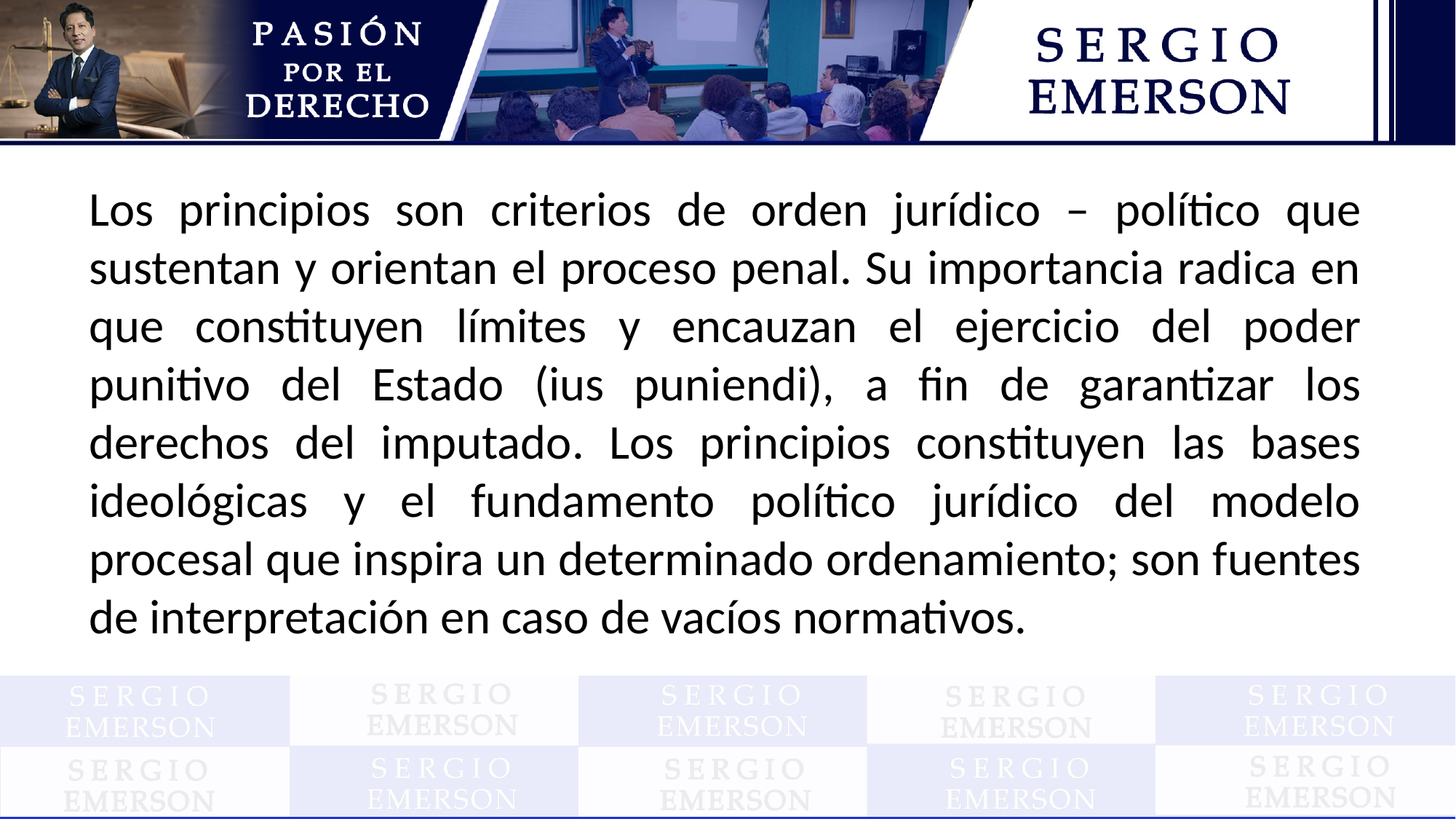

Los principios son criterios de orden jurídico – político que sustentan y orientan el proceso penal. Su importancia radica en que constituyen límites y encauzan el ejercicio del poder punitivo del Estado (ius puniendi), a fin de garantizar los derechos del imputado. Los principios constituyen las bases ideológicas y el fundamento político jurídico del modelo procesal que inspira un determinado ordenamiento; son fuentes de interpretación en caso de vacíos normativos.